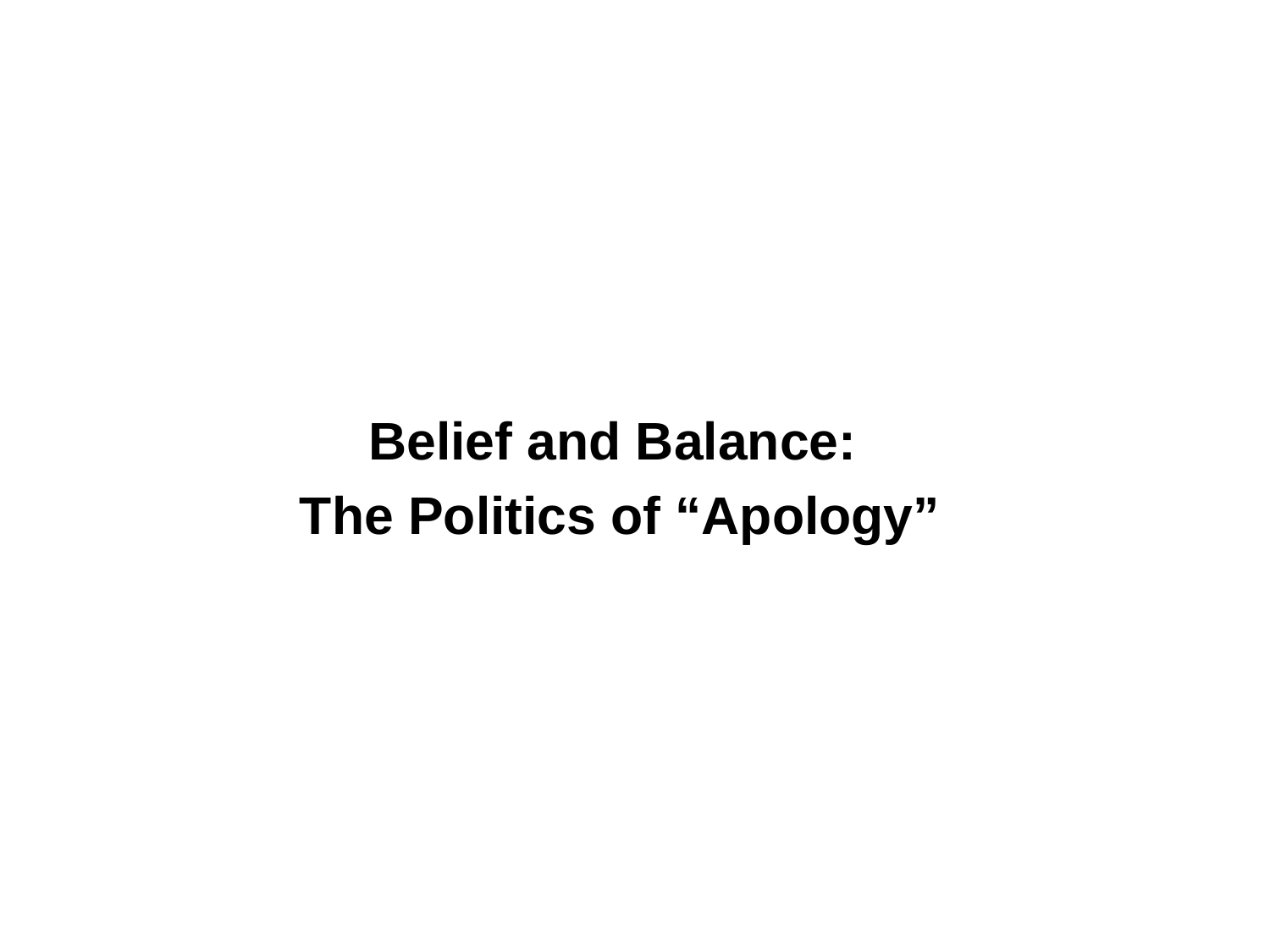

Pause for Thought
Belief and Balance:
The Politics of “Apology”